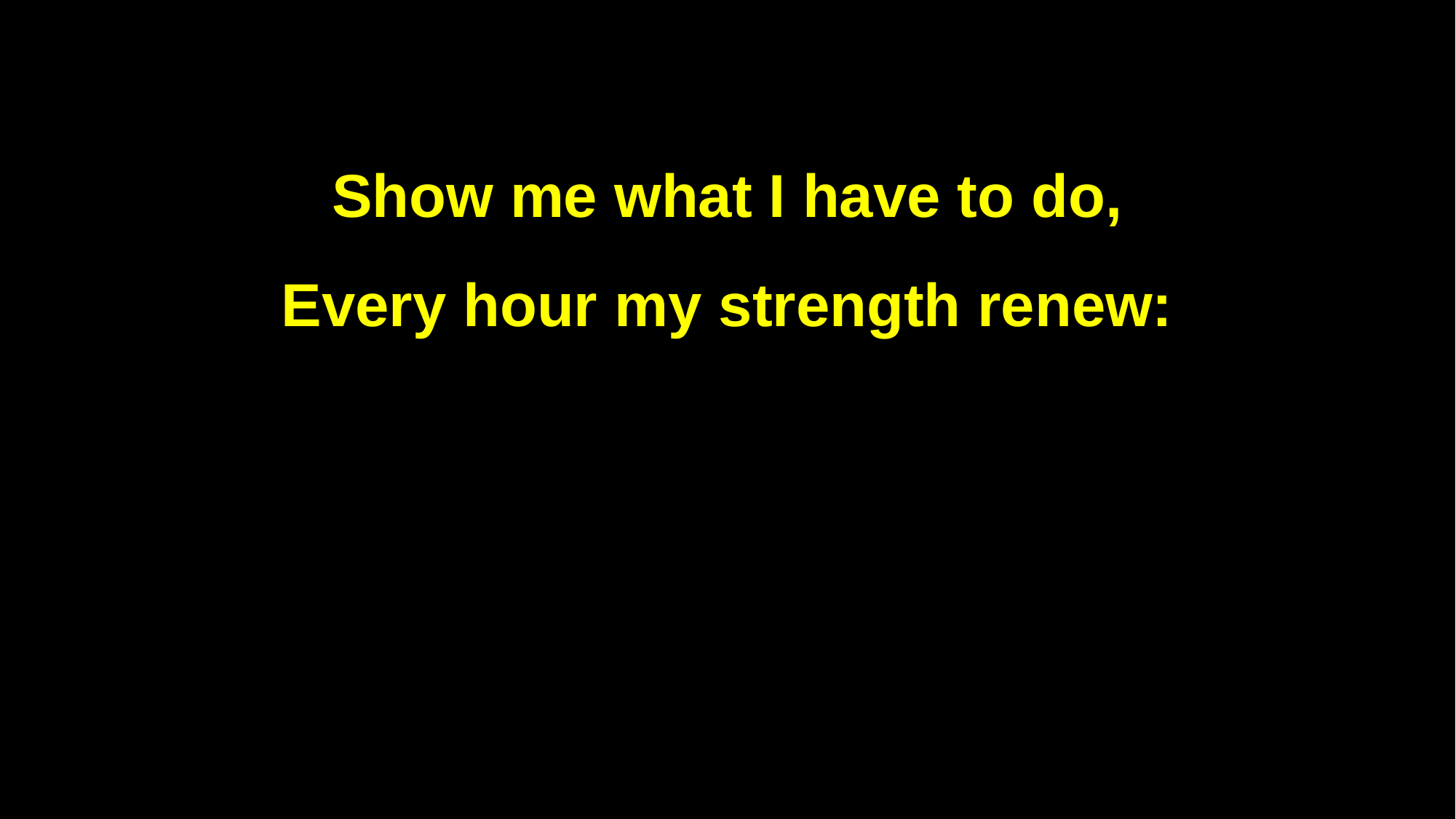

Show me what I have to do,
Every hour my strength renew: